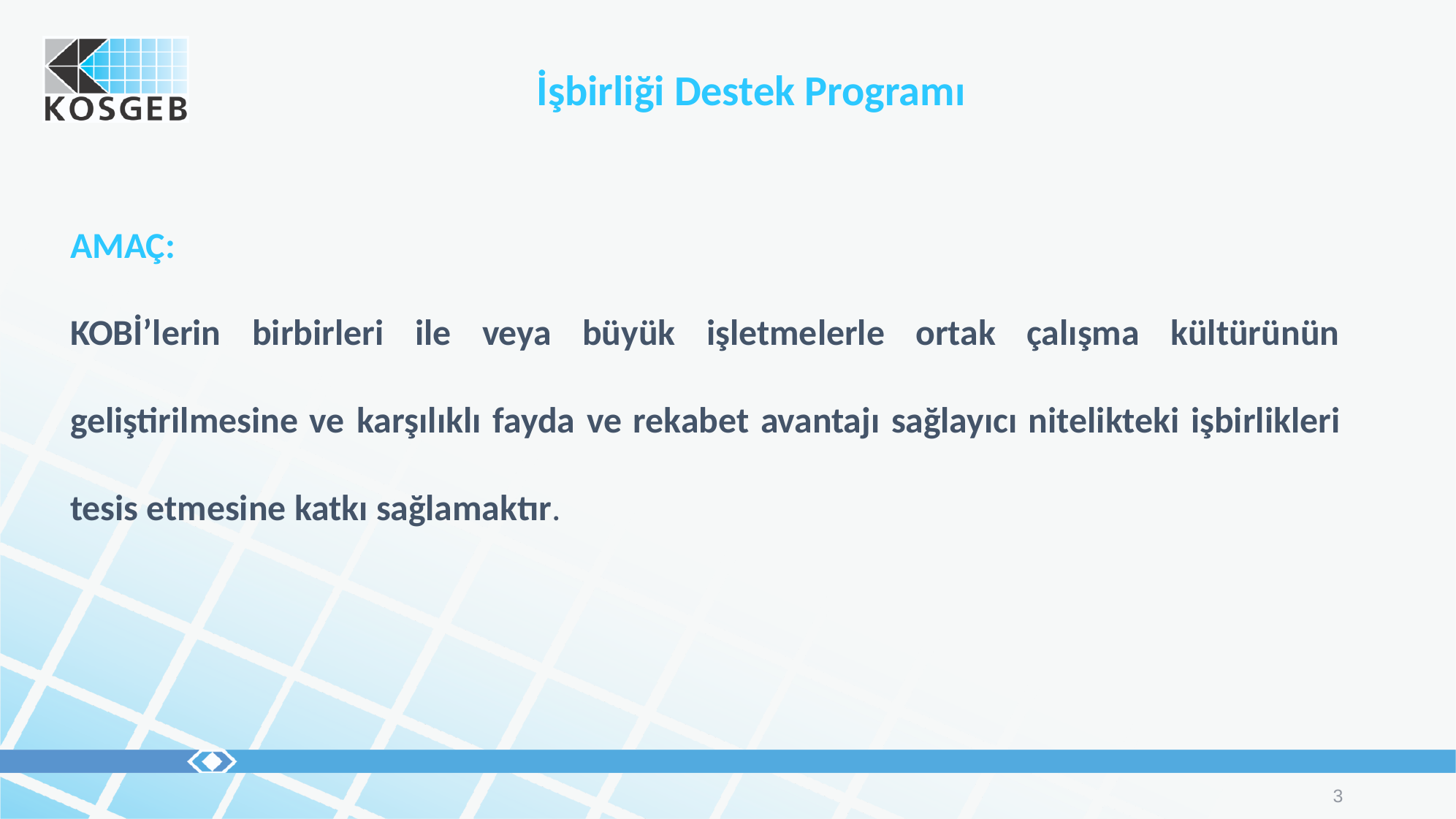

İşbirliği Destek Programı
AMAÇ:
KOBİ’lerin birbirleri ile veya büyük işletmelerle ortak çalışma kültürünün geliştirilmesine ve karşılıklı fayda ve rekabet avantajı sağlayıcı nitelikteki işbirlikleri tesis etmesine katkı sağlamaktır.
3